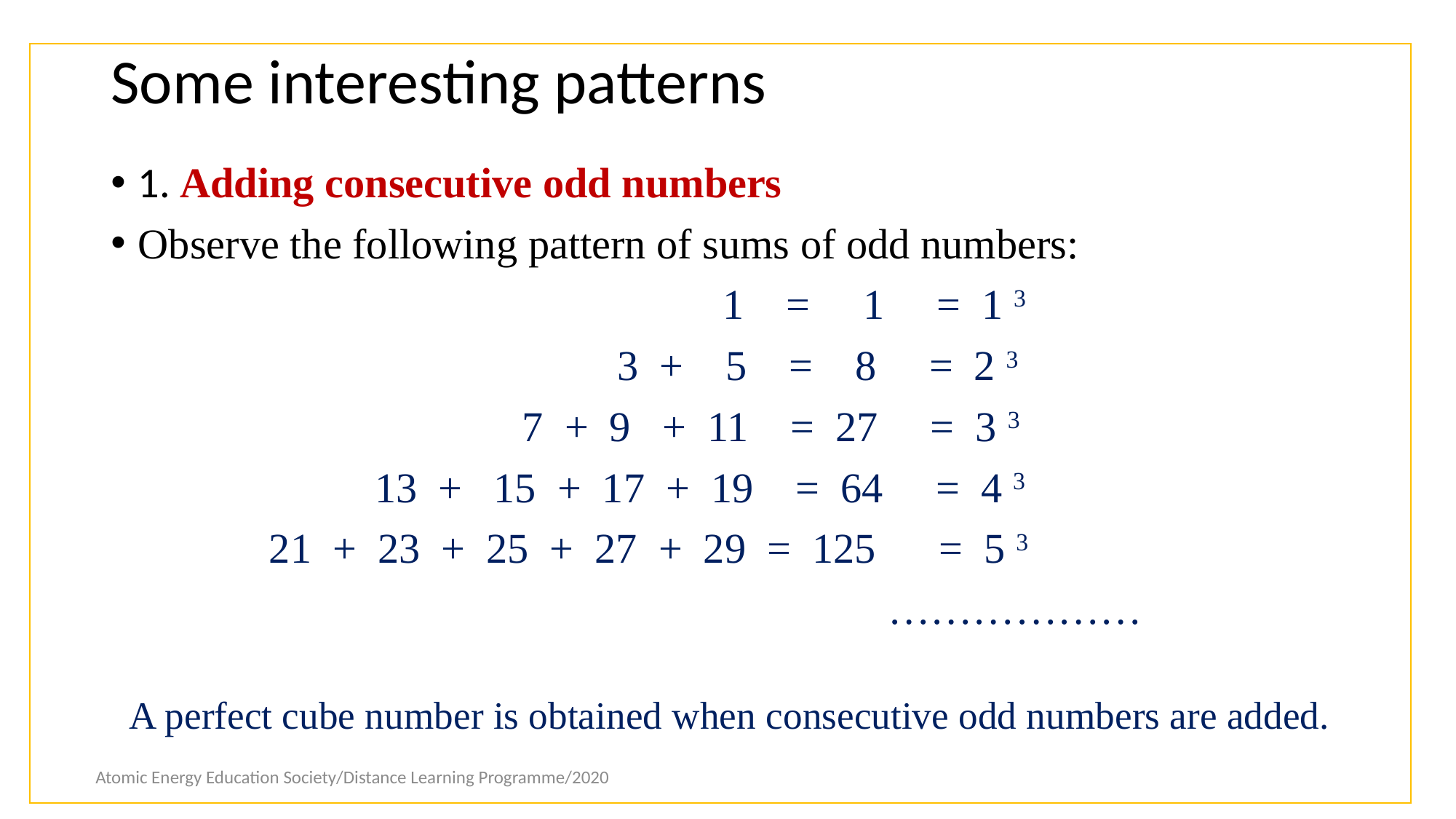

# Some interesting patterns
1. Adding consecutive odd numbers
Observe the following pattern of sums of odd numbers:
                                                          1    =     1     =  1 3
                                                3  +    5    =    8     =  2 3
                                       7  +  9   +  11    =  27     =  3 3
                         13  +   15  +  17  +  19    =  64     =  4 3
               21  +  23  +  25  +  27  +  29  =  125      =  5 3
                                                                                                            ………………

   A perfect cube number is obtained when consecutive odd numbers are added.
Atomic Energy Education Society/Distance Learning Programme/2020
3